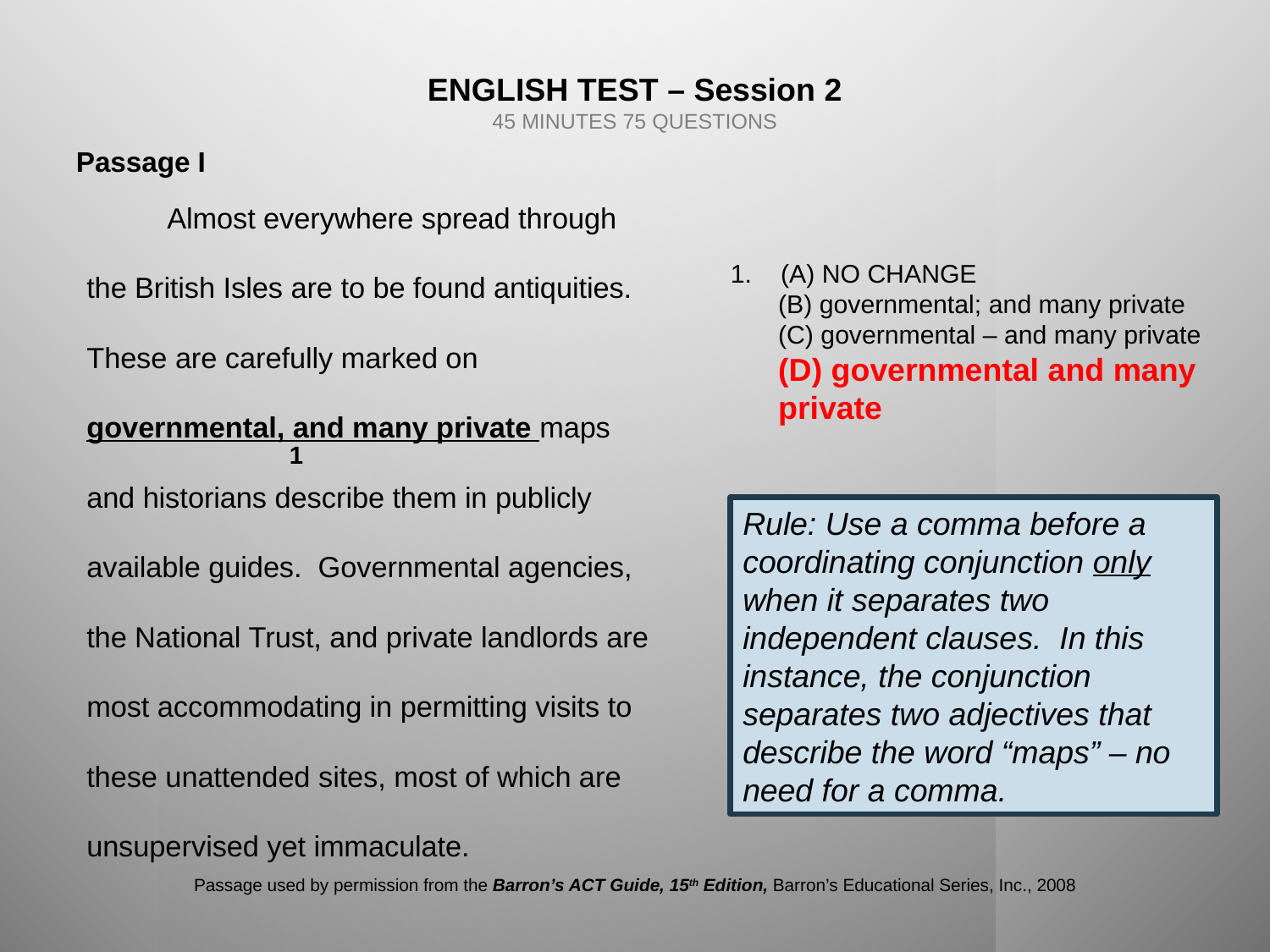

ENGLISH TEST – Session 2
45 MINUTES 75 QUESTIONS
Passage I
          Almost everywhere spread through the British Isles are to be found antiquities.  These are carefully marked on governmental, and many private maps and historians describe them in publicly available guides.  Governmental agencies, the National Trust, and private landlords are most accommodating in permitting visits to these unattended sites, most of which are unsupervised yet immaculate.
1.    (A) NO CHANGE
	(B) governmental; and many private
	(C) governmental – and many private
	(D) governmental and many private
1
Rule: Use a comma before a coordinating conjunction only when it separates two independent clauses.  In this instance, the conjunction separates two adjectives that describe the word “maps” – no need for a comma.
Passage used by permission from the Barron’s ACT Guide, 15th Edition, Barron’s Educational Series, Inc., 2008